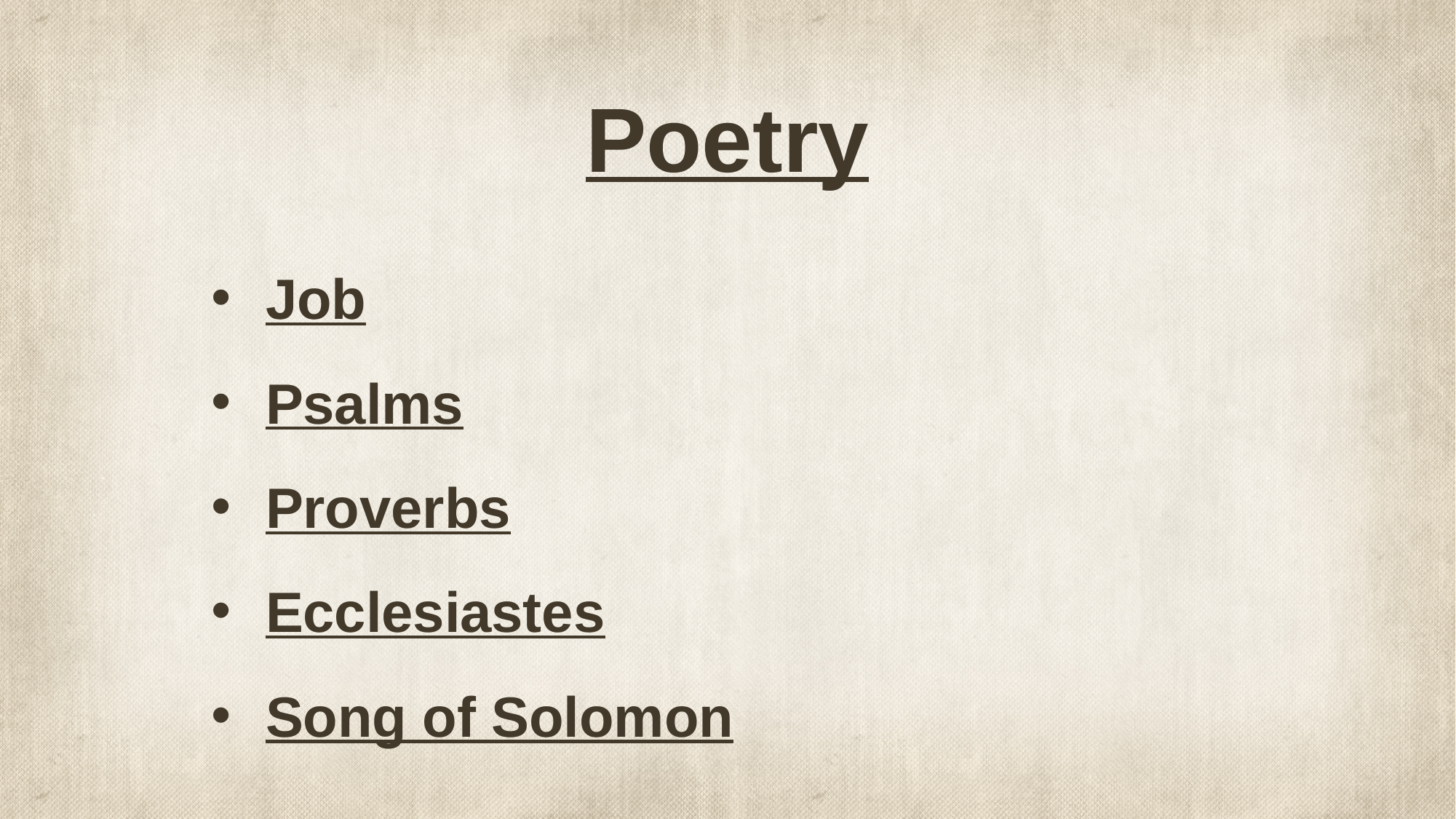

# Poetry
Job
Psalms
Proverbs
Ecclesiastes
Song of Solomon